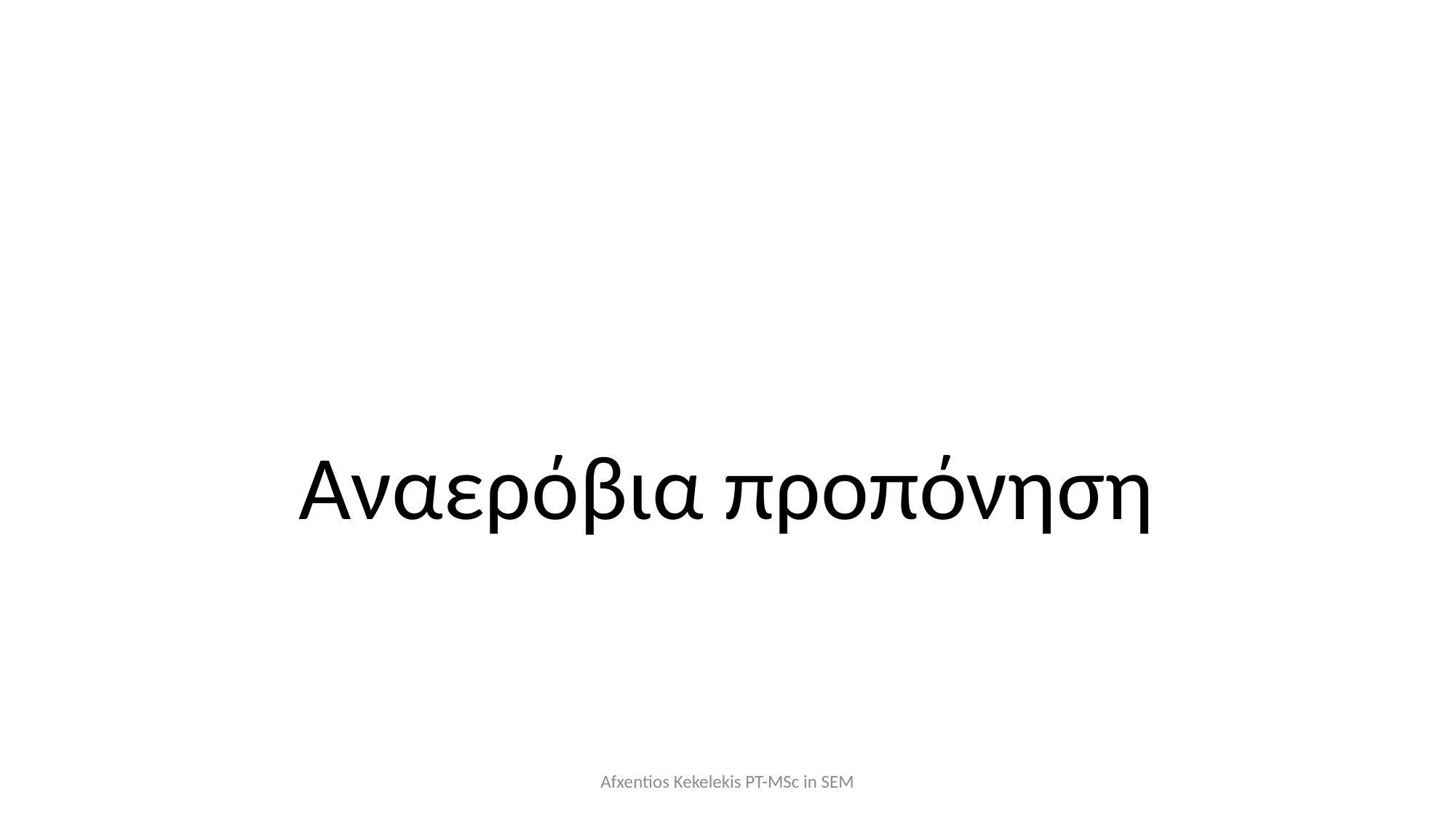

# Αναερόβια προπόνηση

Afxentios Kekelekis PT-MSc in SEM